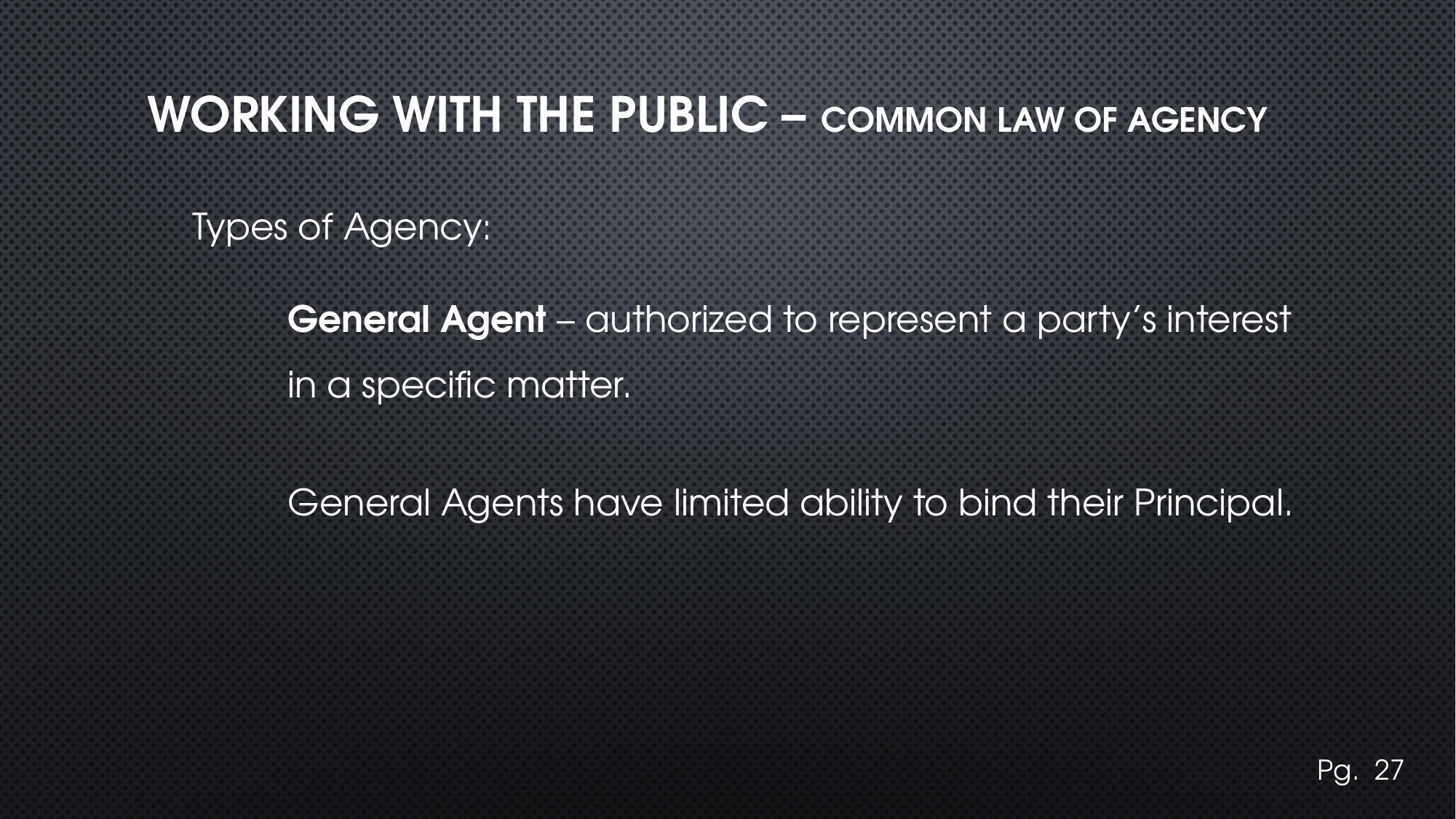

# Working with the public – common law of agency
Types of Agency:
General Agent – authorized to represent a party’s interest in a specific matter.
General Agents have limited ability to bind their Principal.
Pg.  27